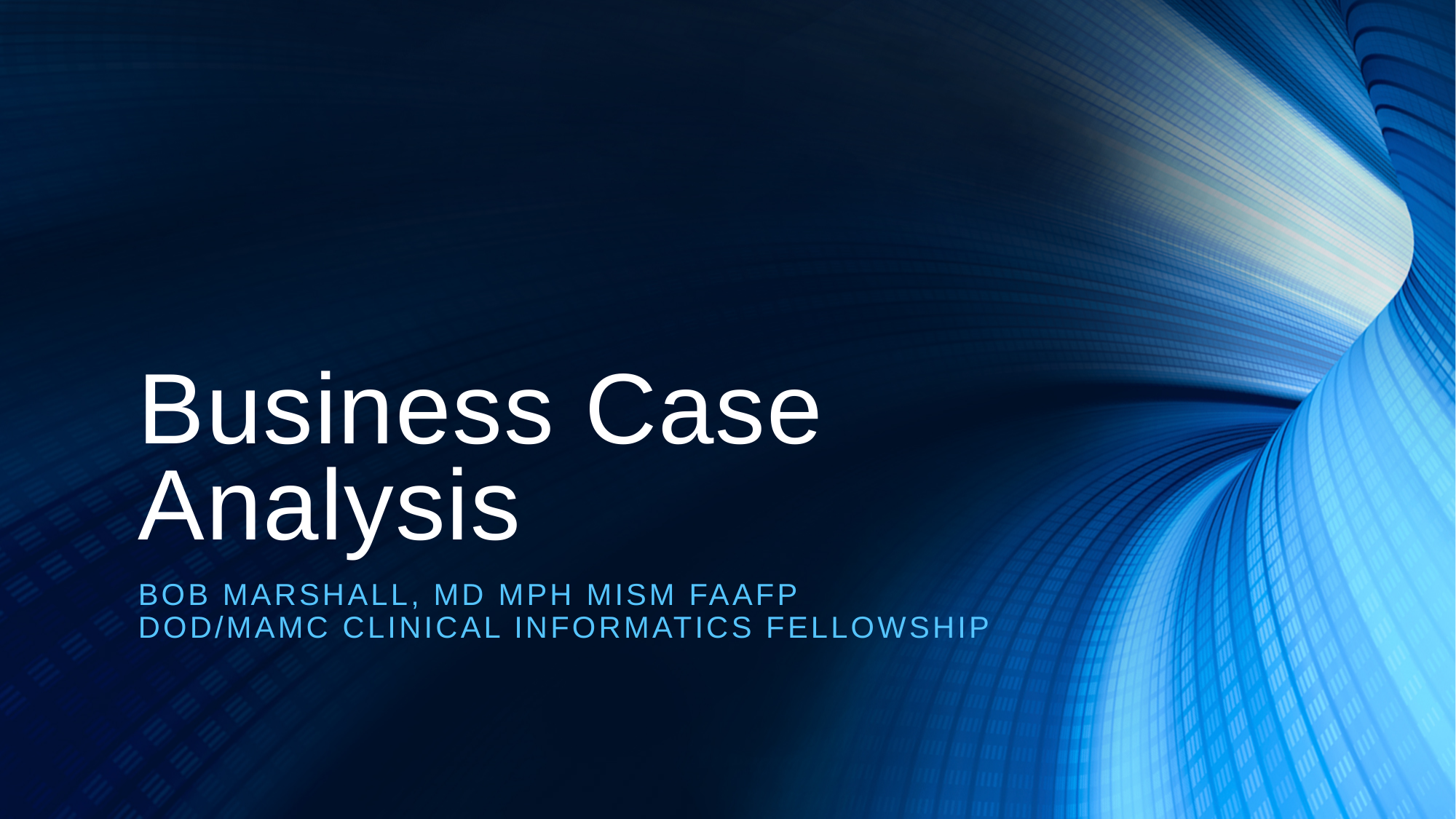

# Business Case Analysis
Bob Marshall, MD MPH MISM FAAFP
DoD/MAMC Clinical Informatics Fellowship